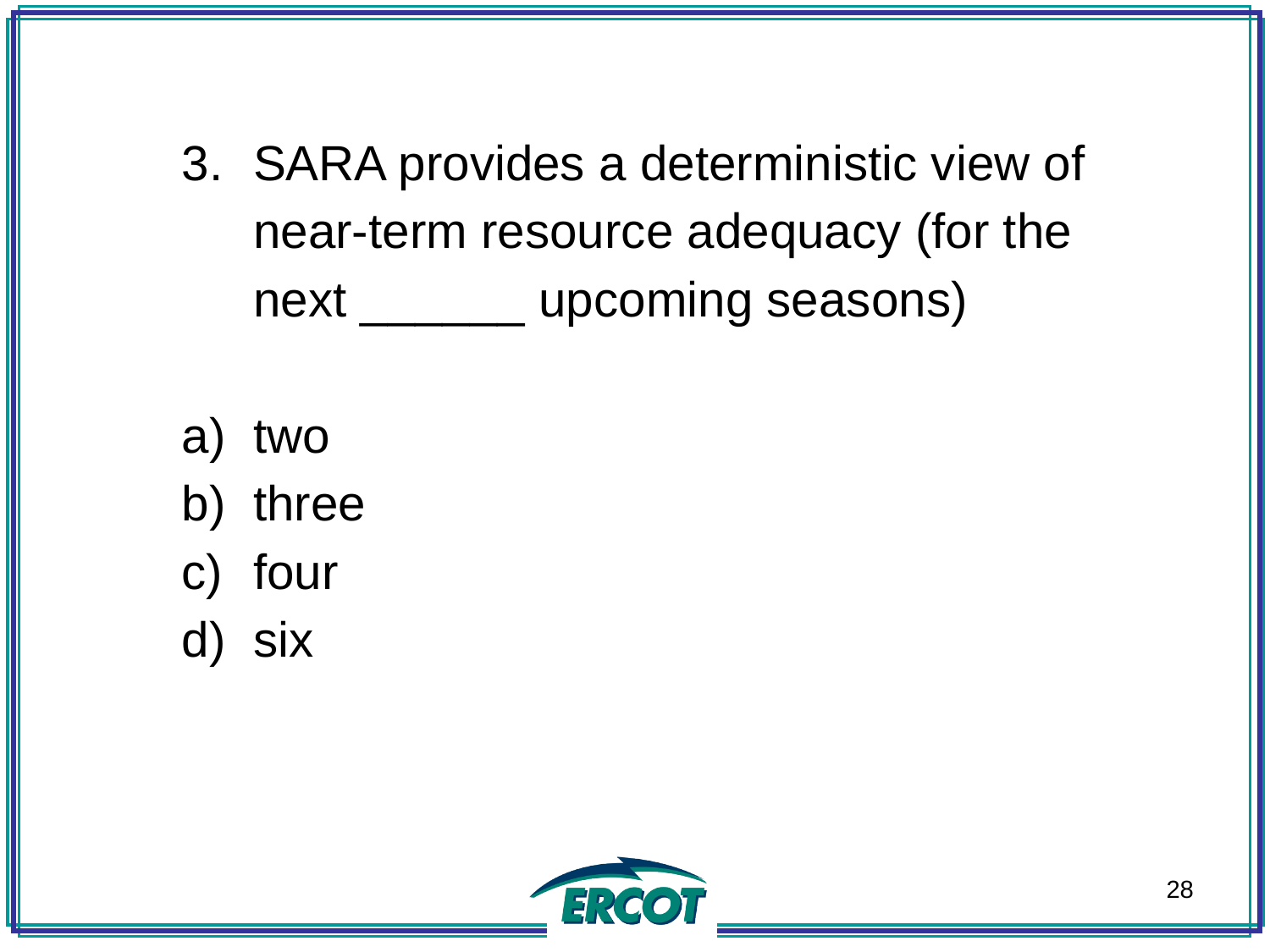

SARA provides a deterministic view of near-term resource adequacy (for the next ______ upcoming seasons)

two
three
four
six
28